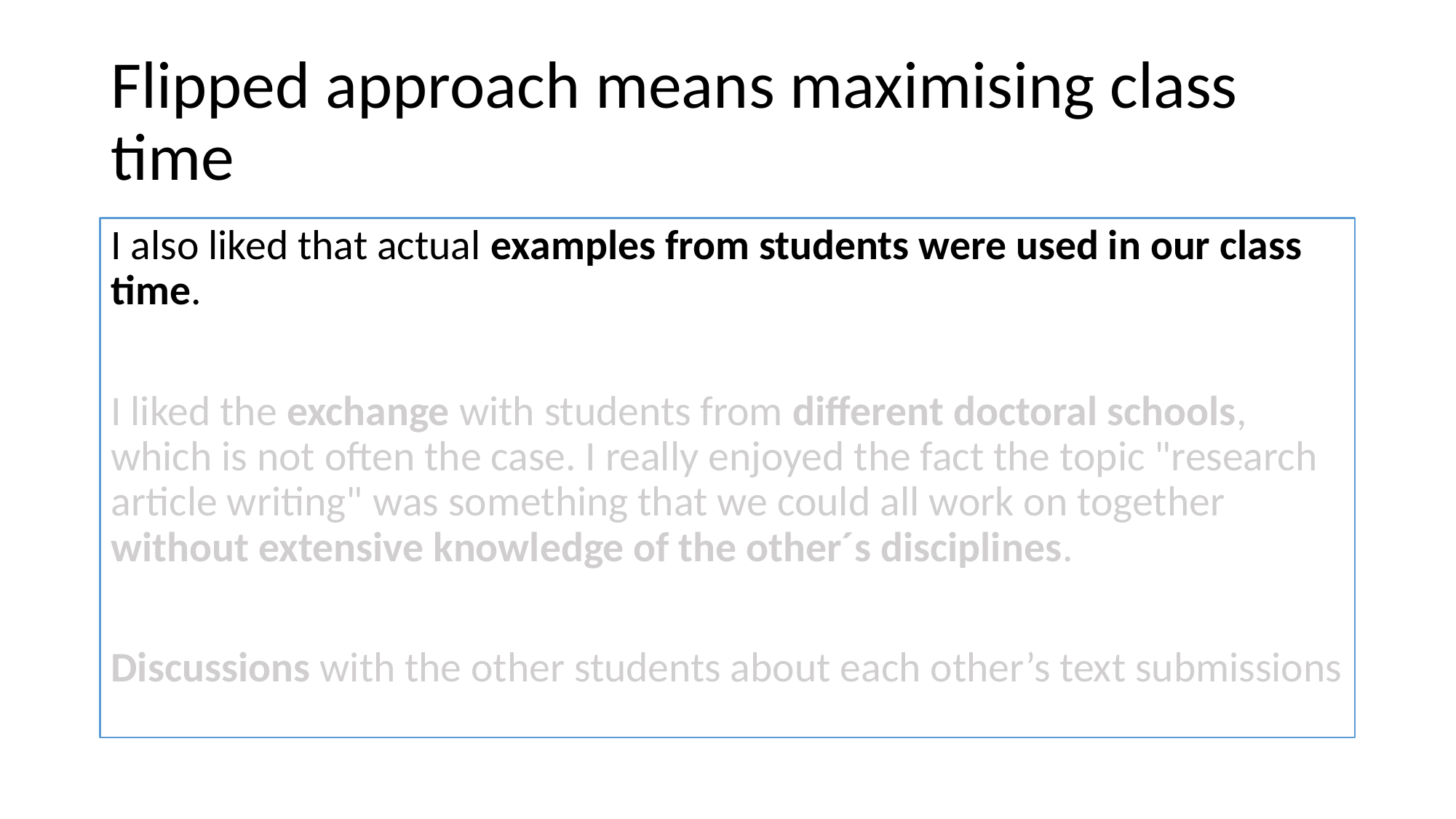

# Flipped approach means maximising class time
I also liked that actual examples from students were used in our class time.

I liked the exchange with students from different doctoral schools, which is not often the case. I really enjoyed the fact the topic "research article writing" was something that we could all work on together without extensive knowledge of the other´s disciplines.

Discussions with the other students about each other’s text submissions